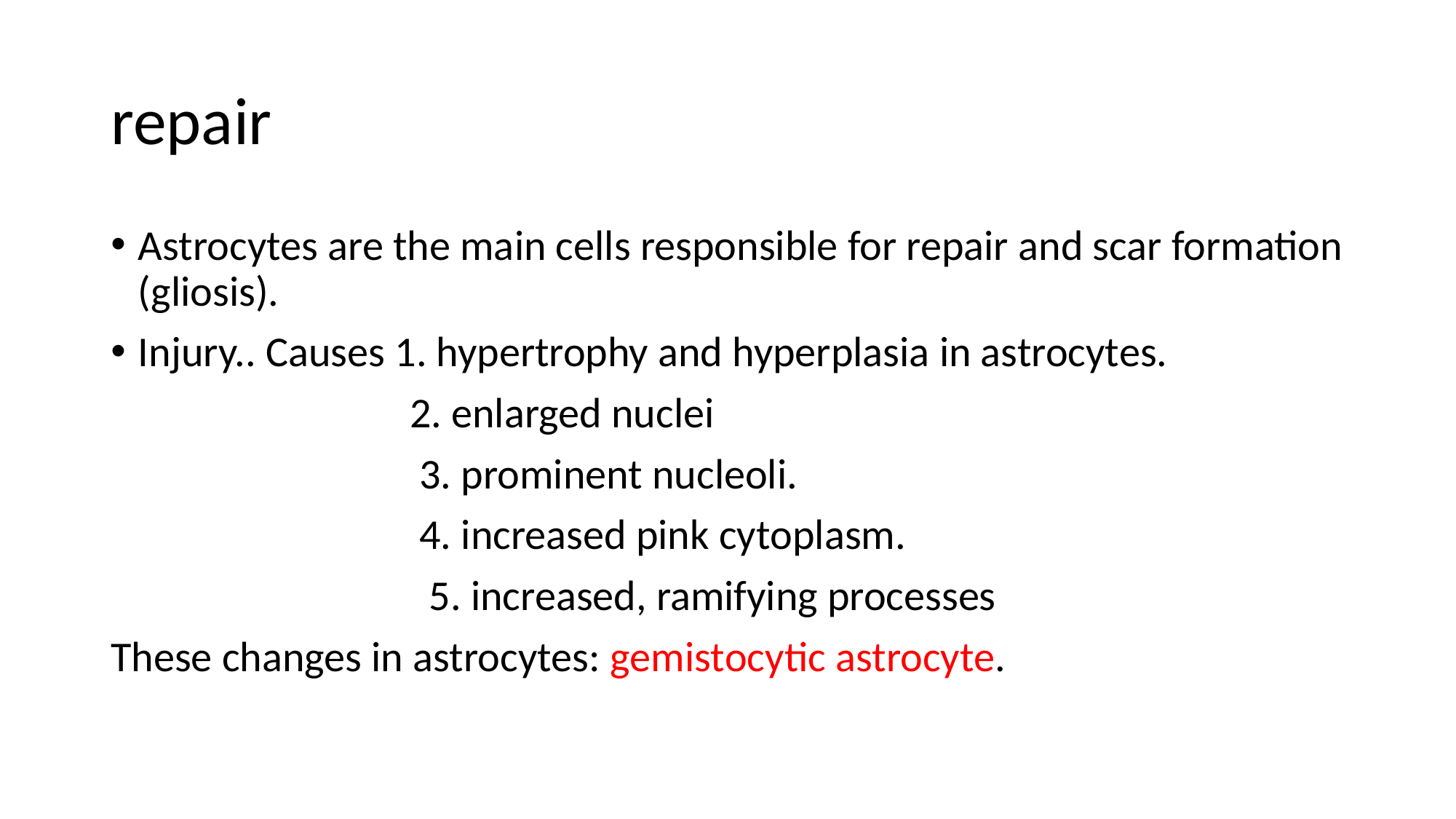

# repair
Astrocytes are the main cells responsible for repair and scar formation (gliosis).
Injury.. Causes 1. hypertrophy and hyperplasia in astrocytes.
                               2. enlarged nuclei
                                3. prominent nucleoli.
                                4. increased pink cytoplasm.
                                 5. increased, ramifying processes
These changes in astrocytes: gemistocytic astrocyte.